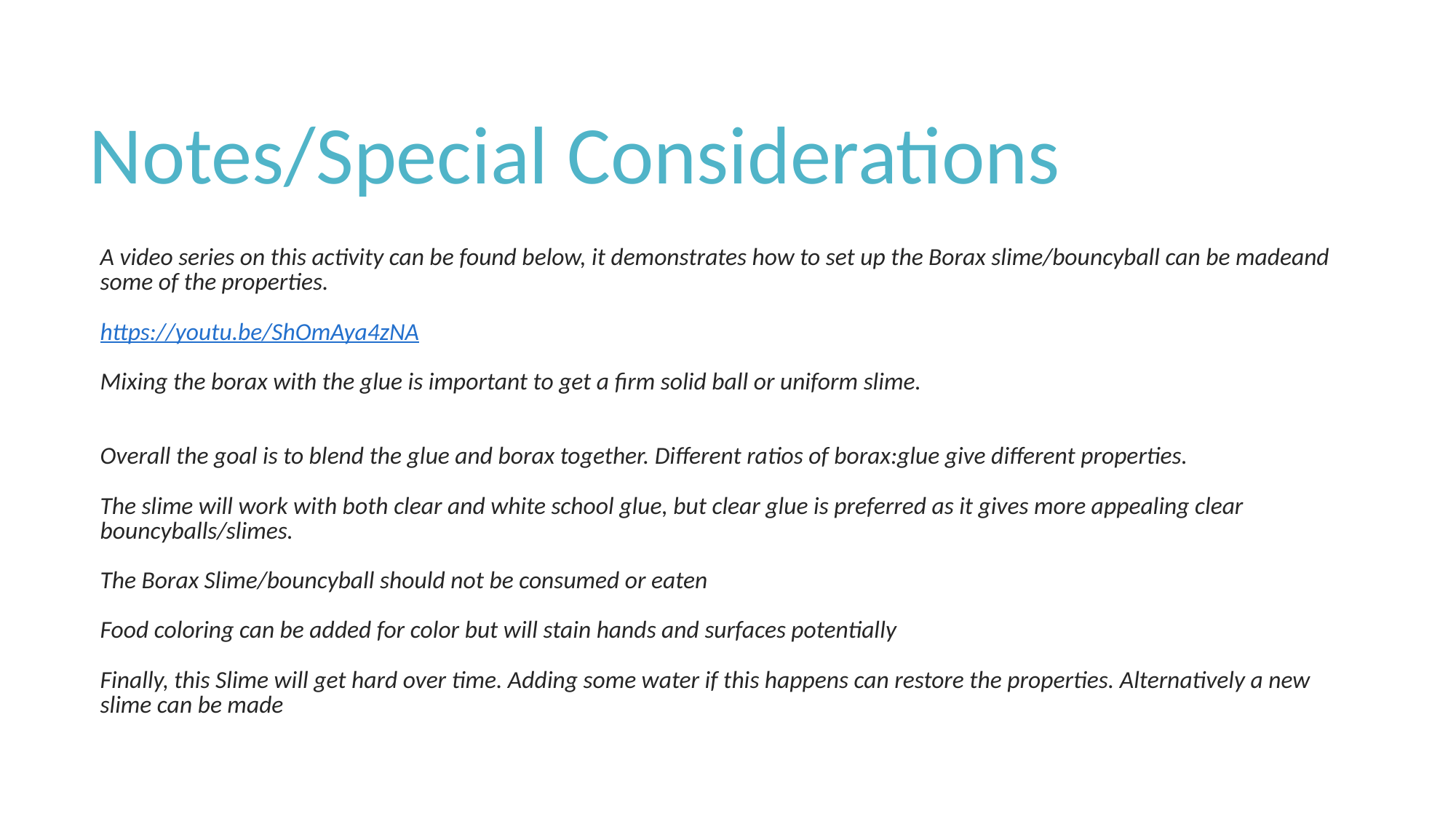

# Notes/Special Considerations
A video series on this activity can be found below, it demonstrates how to set up the Borax slime/bouncyball can be madeand some of the properties.

https://youtu.be/ShOmAya4zNA

Mixing the borax with the glue is important to get a firm solid ball or uniform slime.

Overall the goal is to blend the glue and borax together. Different ratios of borax:glue give different properties.

The slime will work with both clear and white school glue, but clear glue is preferred as it gives more appealing clear bouncyballs/slimes.

The Borax Slime/bouncyball should not be consumed or eaten

Food coloring can be added for color but will stain hands and surfaces potentially

Finally, this Slime will get hard over time. Adding some water if this happens can restore the properties. Alternatively a new slime can be made